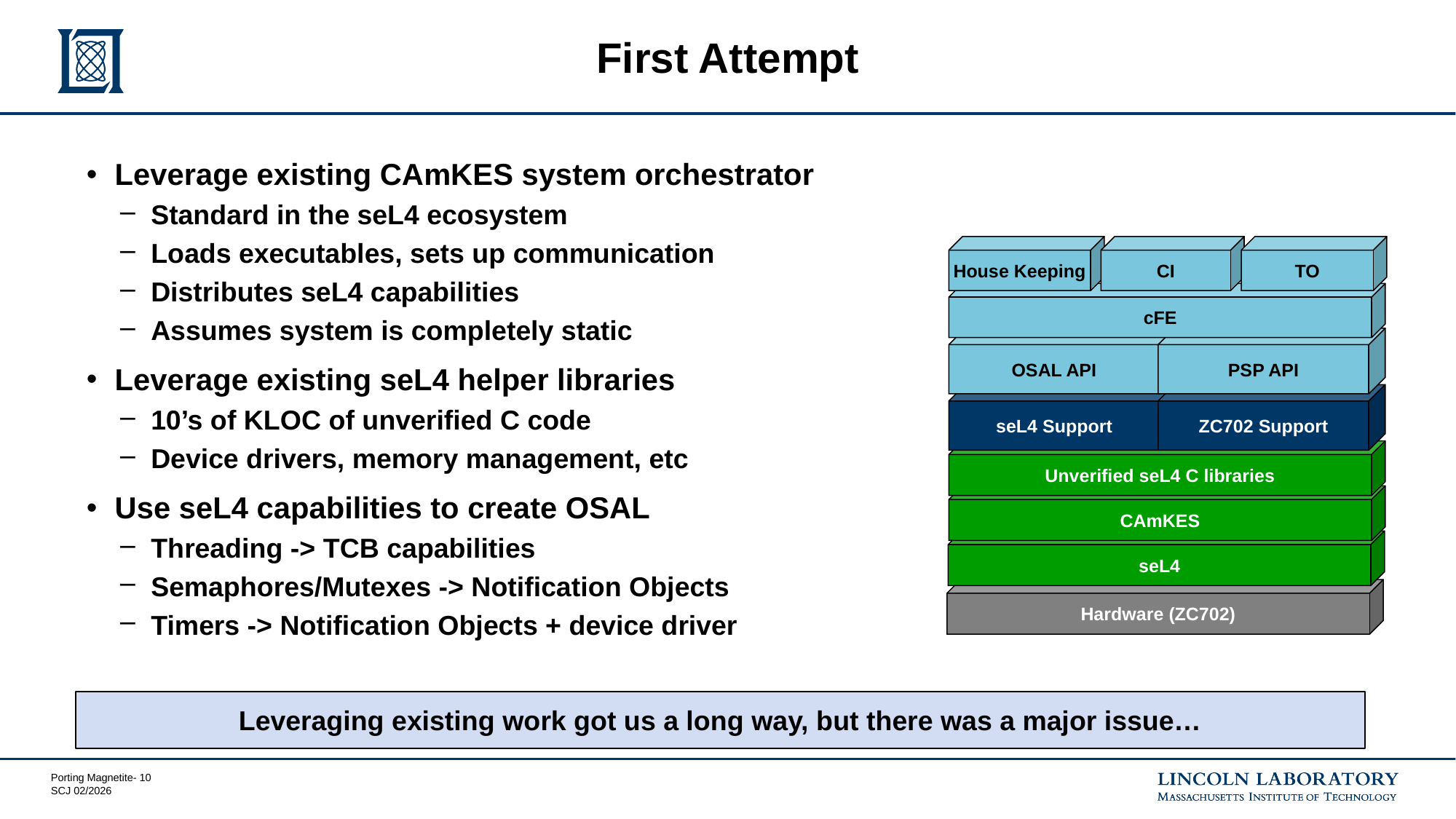

# First Attempt
Leverage existing CAmKES system orchestrator
Standard in the seL4 ecosystem
Loads executables, sets up communication
Distributes seL4 capabilities
Assumes system is completely static
Leverage existing seL4 helper libraries
10’s of KLOC of unverified C code
Device drivers, memory management, etc
Use seL4 capabilities to create OSAL
Threading -> TCB capabilities
Semaphores/Mutexes -> Notification Objects
Timers -> Notification Objects + device driver
House Keeping
CI
TO
cFE
OSAL API
PSP API
seL4 Support
ZC702 Support
Unverified seL4 C libraries
CAmKES
seL4
Hardware (ZC702)
Leveraging existing work got us a long way, but there was a major issue…